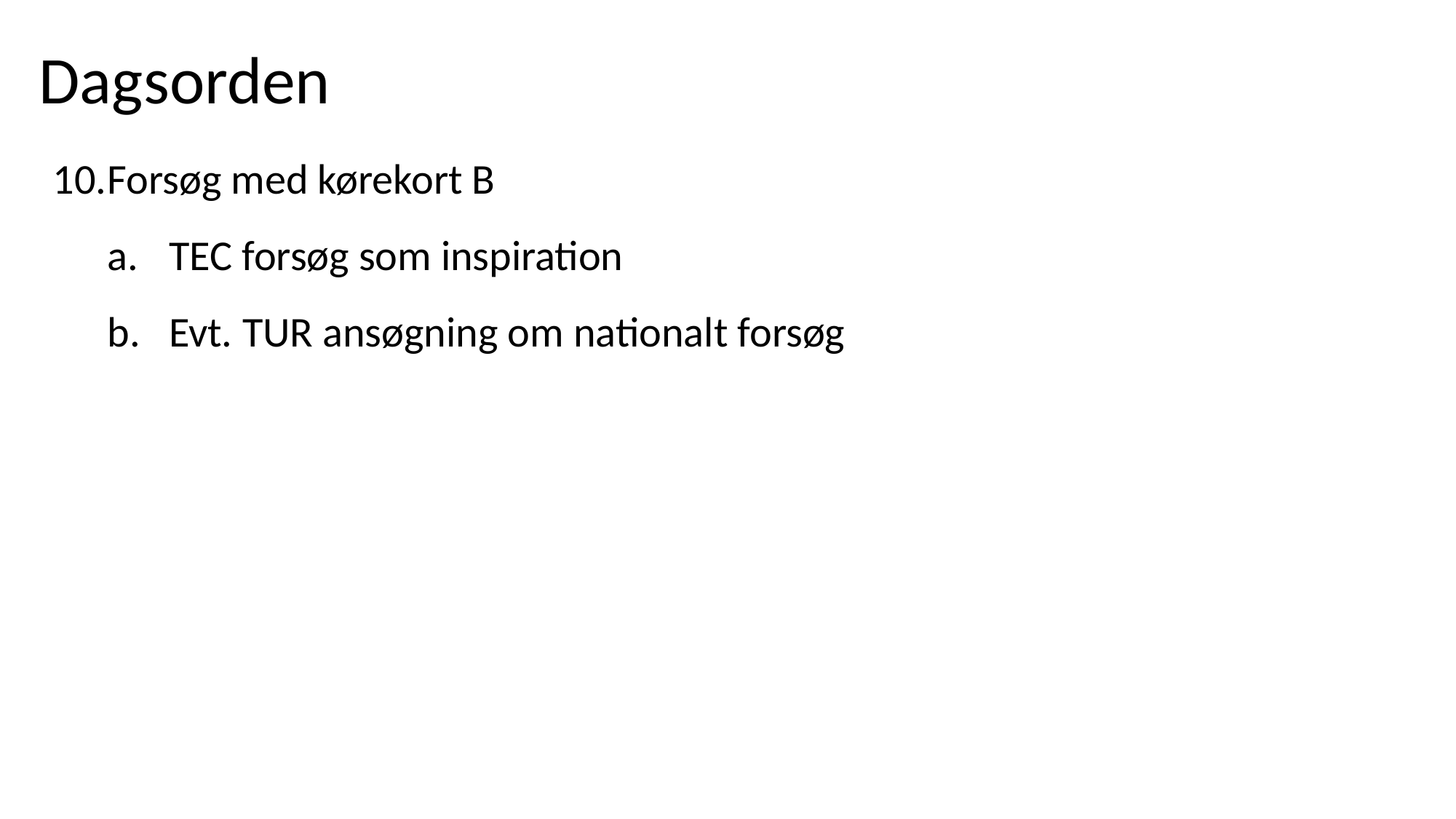

# Dagsorden
Forsøg med kørekort B
TEC forsøg som inspiration
Evt. TUR ansøgning om nationalt forsøg